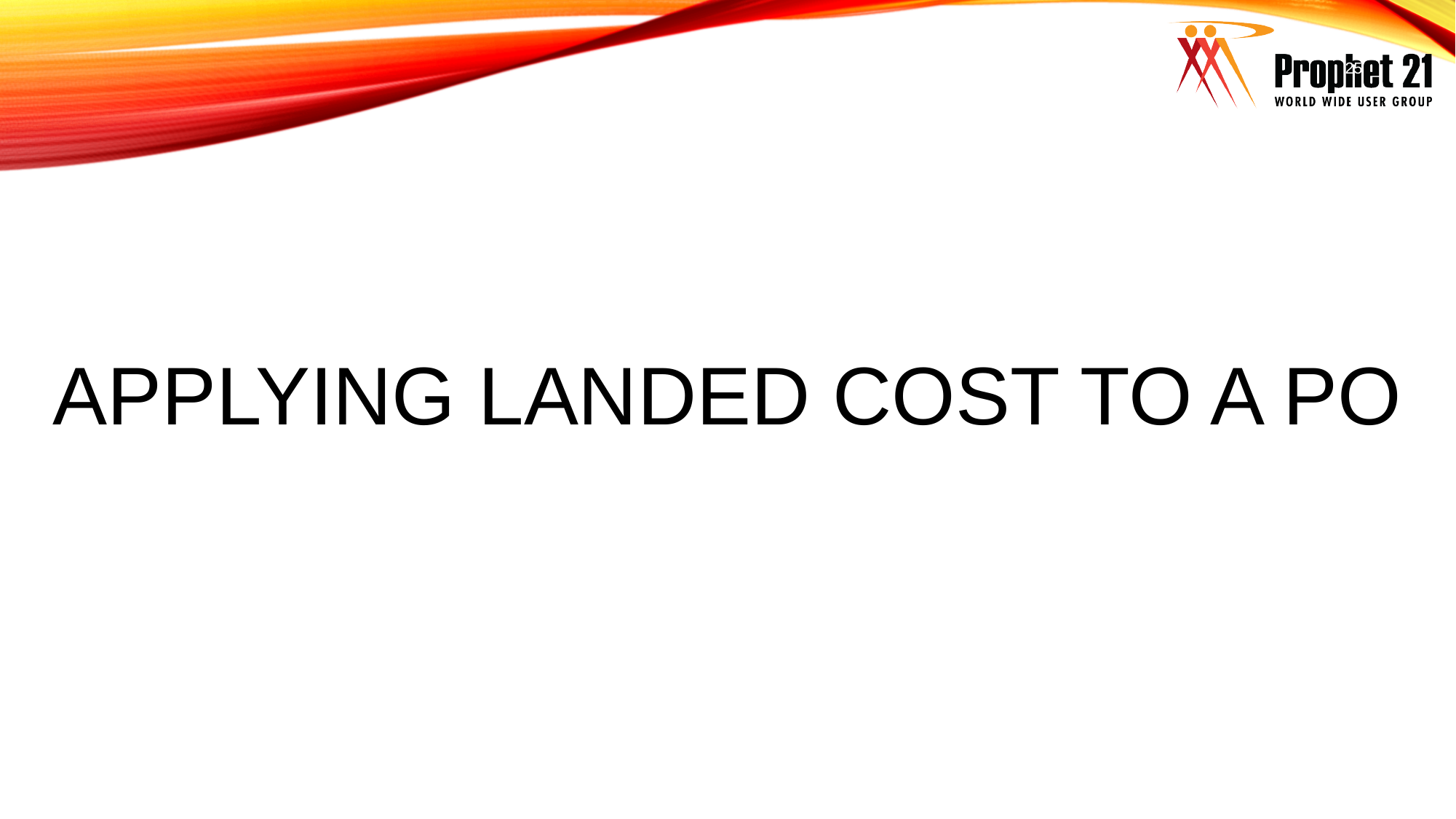

25
APPLYING LANDED COST TO A PO